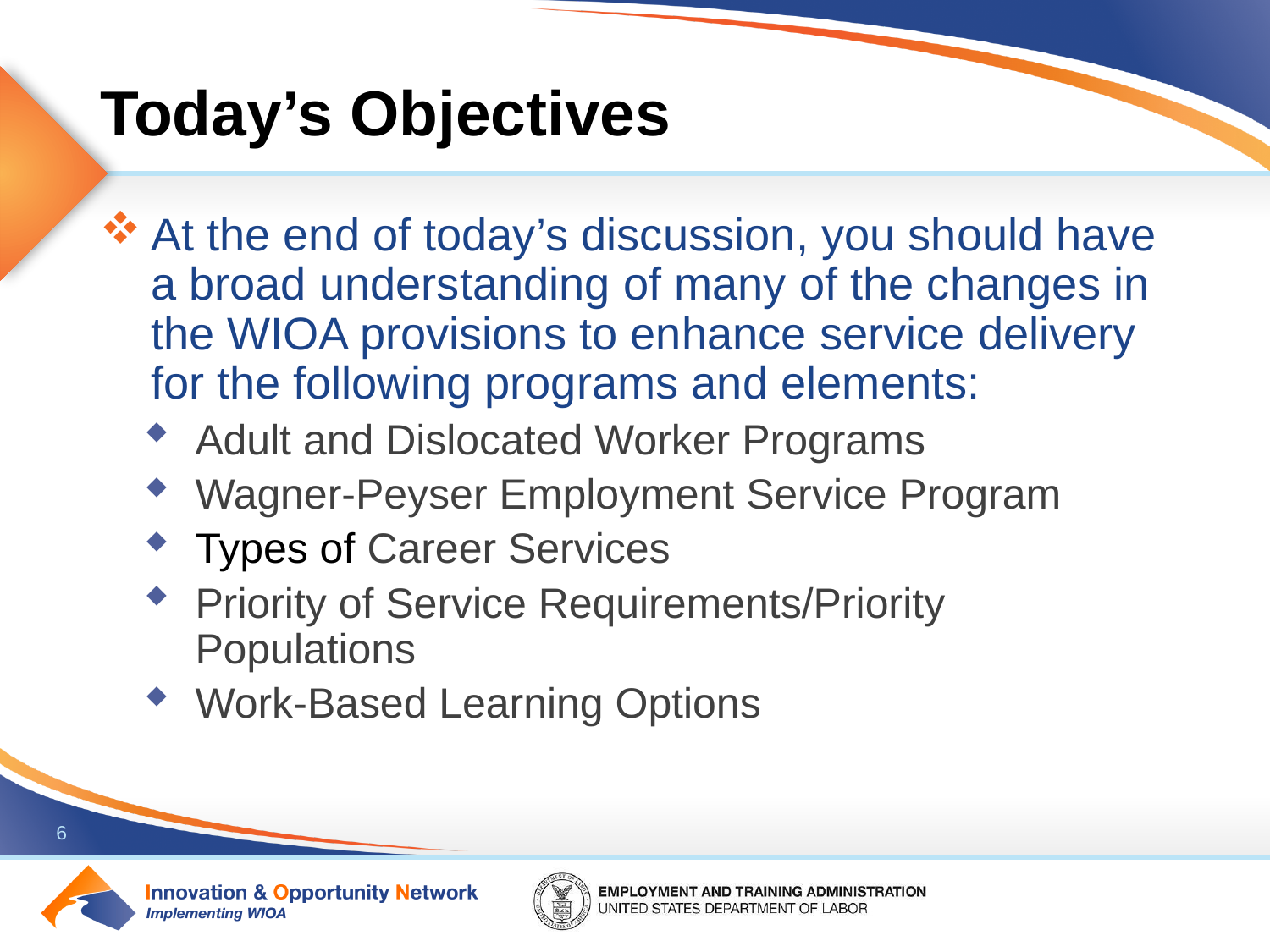

# Today’s Objectives
At the end of today’s discussion, you should have a broad understanding of many of the changes in the WIOA provisions to enhance service delivery for the following programs and elements:
Adult and Dislocated Worker Programs
Wagner-Peyser Employment Service Program
Types of Career Services
Priority of Service Requirements/Priority Populations
Work-Based Learning Options